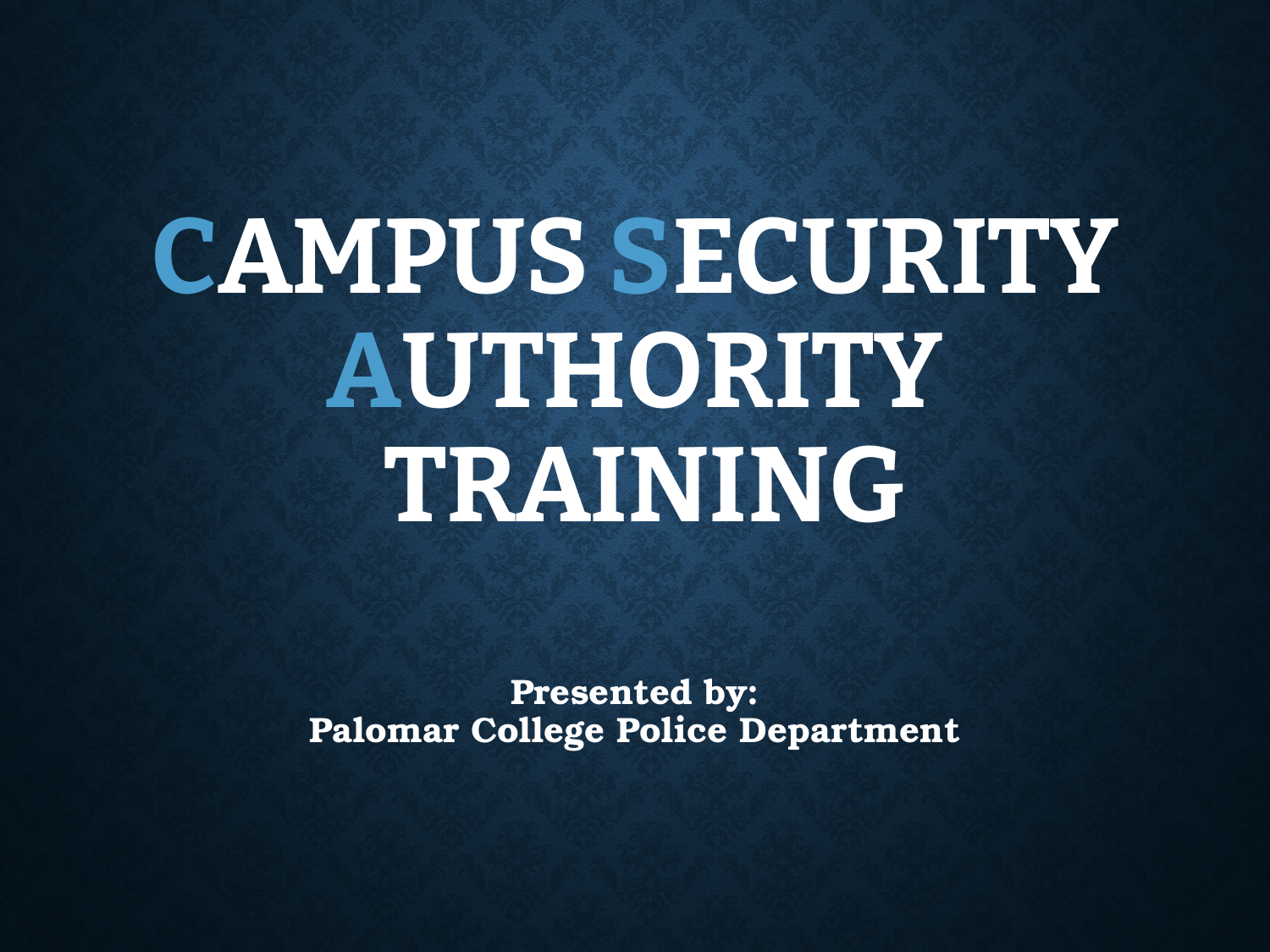

# Campus Security Authority Training Presented by: Palomar College Police Department